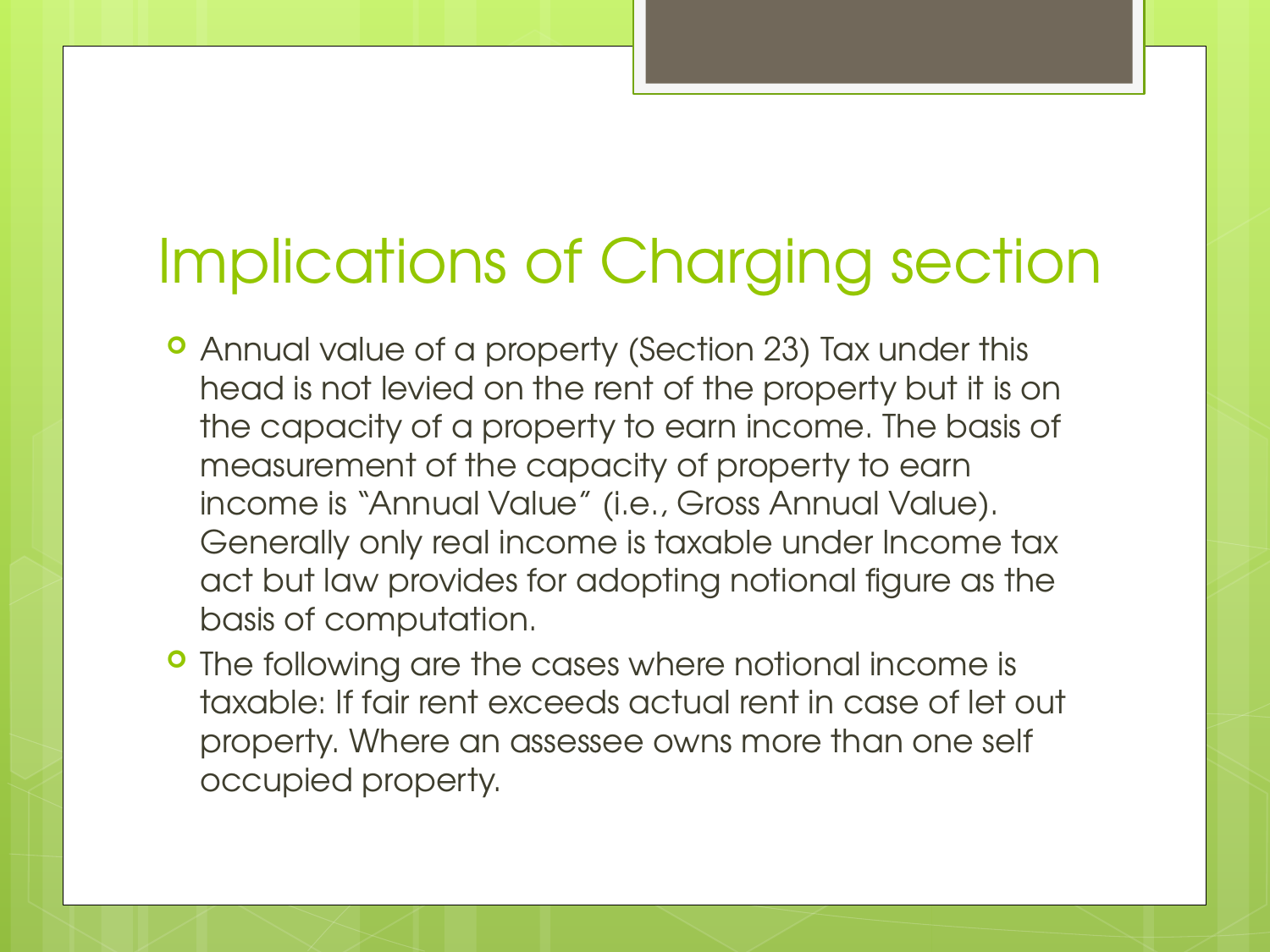

# Implications of Charging section
Annual value of a property (Section 23) Tax under this head is not levied on the rent of the property but it is on the capacity of a property to earn income. The basis of measurement of the capacity of property to earn income is “Annual Value” (i.e., Gross Annual Value). Generally only real income is taxable under Income tax act but law provides for adopting notional figure as the basis of computation.
The following are the cases where notional income is taxable: If fair rent exceeds actual rent in case of let out property. Where an assessee owns more than one self occupied property.